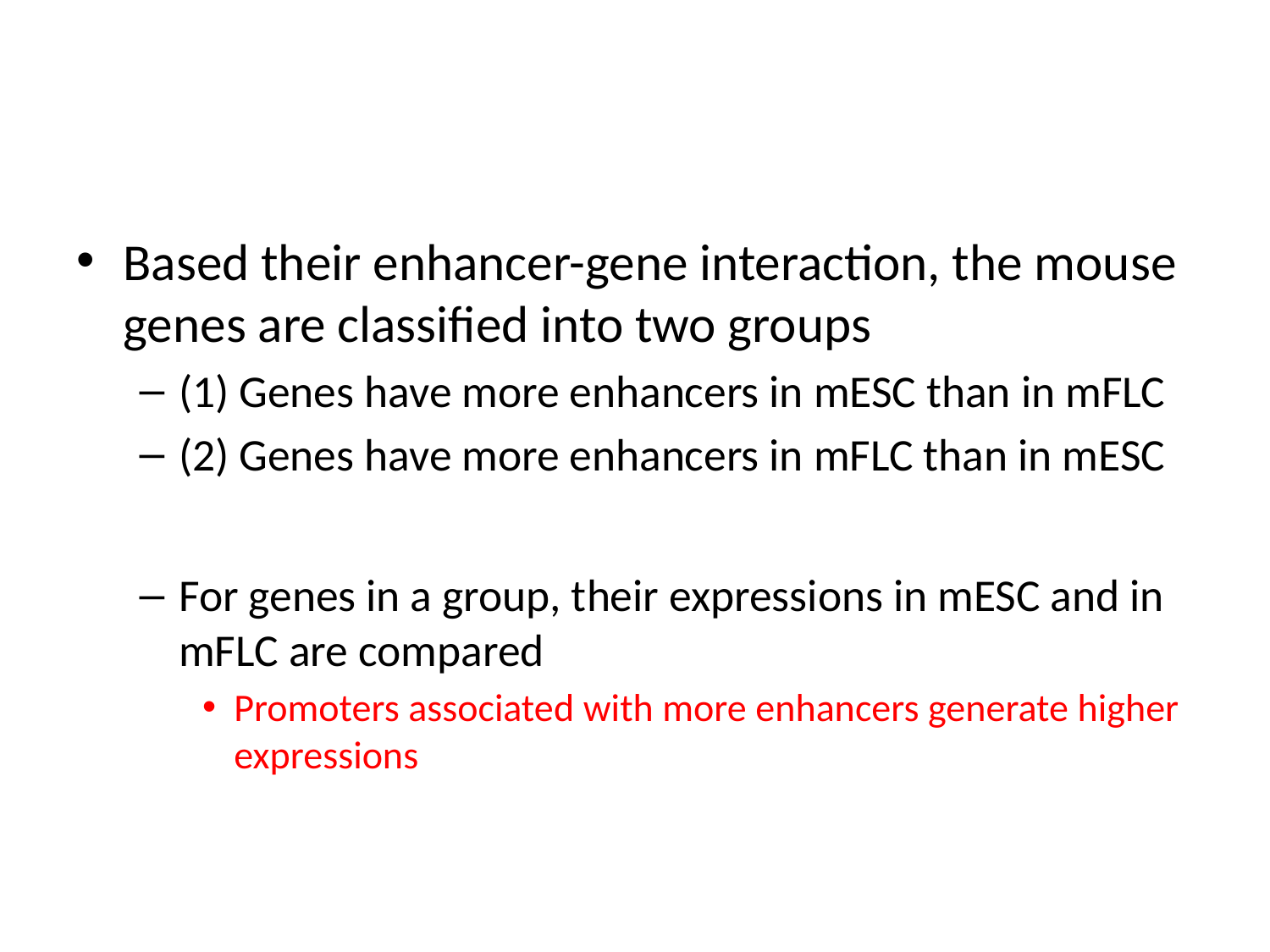

#
Based their enhancer-gene interaction, the mouse genes are classified into two groups
(1) Genes have more enhancers in mESC than in mFLC
(2) Genes have more enhancers in mFLC than in mESC

For genes in a group, their expressions in mESC and in mFLC are compared
Promoters associated with more enhancers generate higher expressions